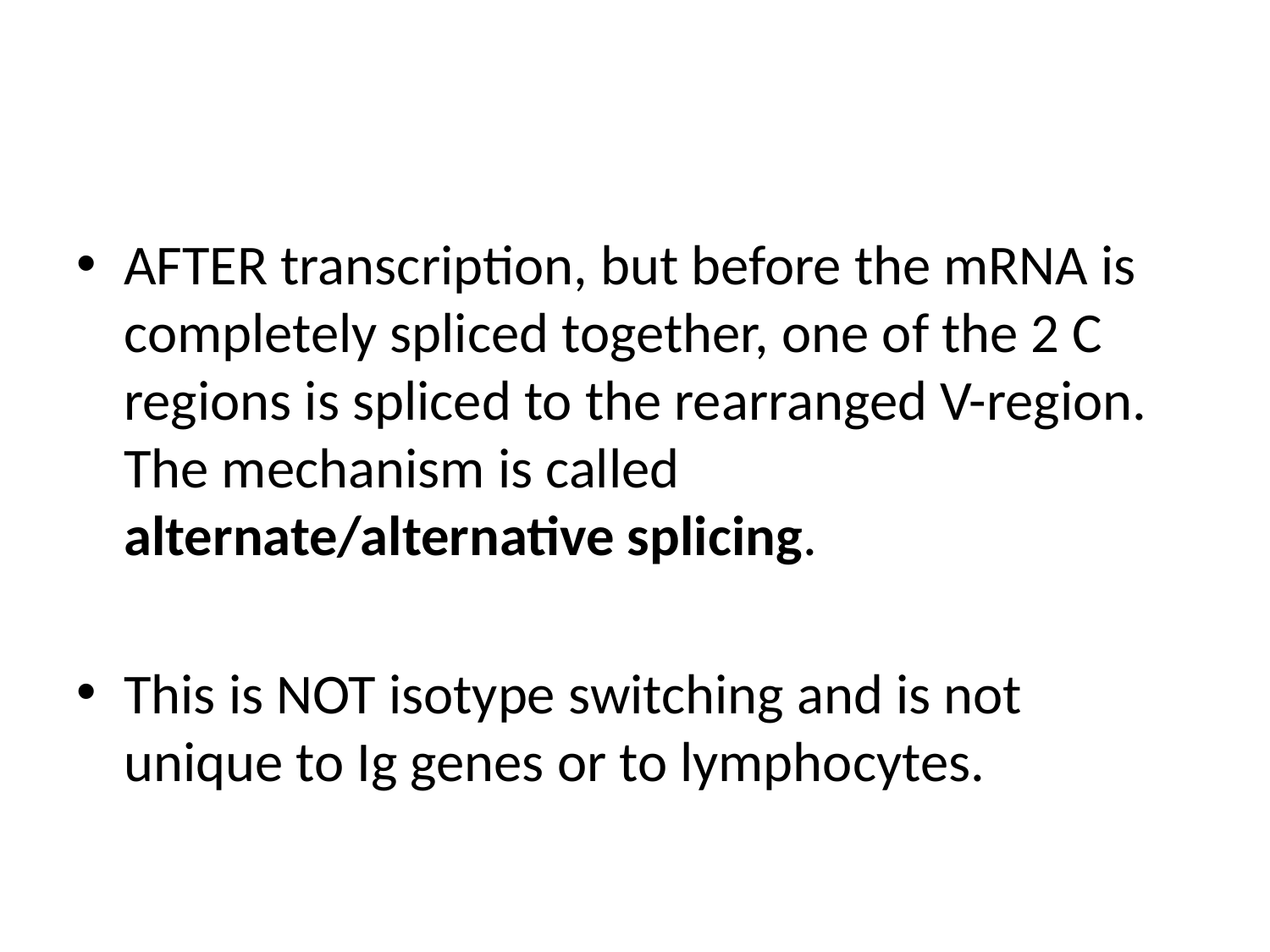

#
AFTER transcription, but before the mRNA is completely spliced together, one of the 2 C regions is spliced to the rearranged V-region.  The mechanism is called  alternate/alternative splicing.

This is NOT isotype switching and is not unique to Ig genes or to lymphocytes.